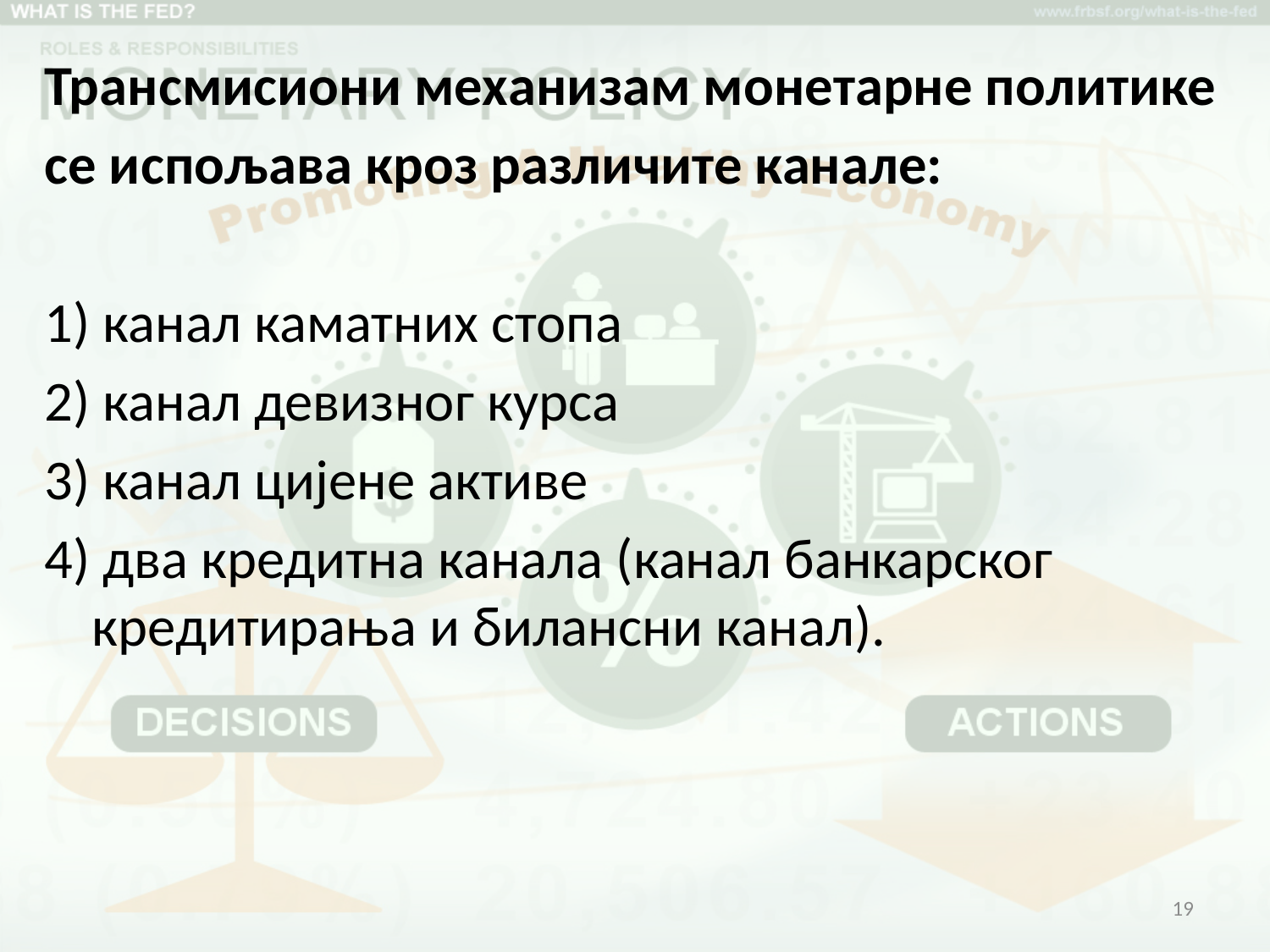

Трансмисиони механизам монетарне политике
се испољава кроз различите канале:

1) канал каматних стопа
2) канал девизног курса
3) канал цијене активе
4) два кредитна канала (канал банкарског кредитирања и билансни канал).
19